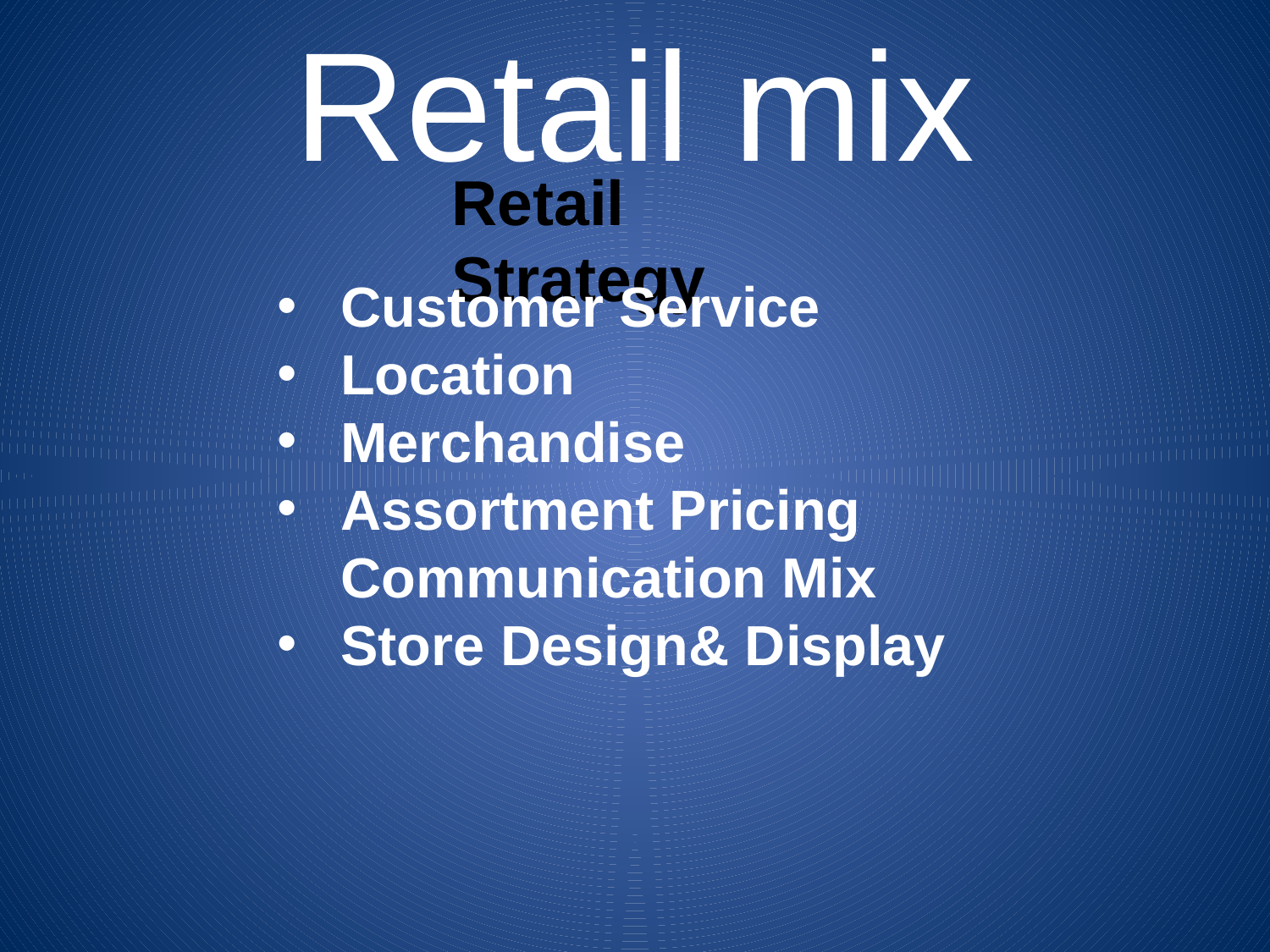

Retail mix
Retail Strategy
Customer Service
Location
Merchandise
Assortment Pricing Communication Mix
Store Design& Display